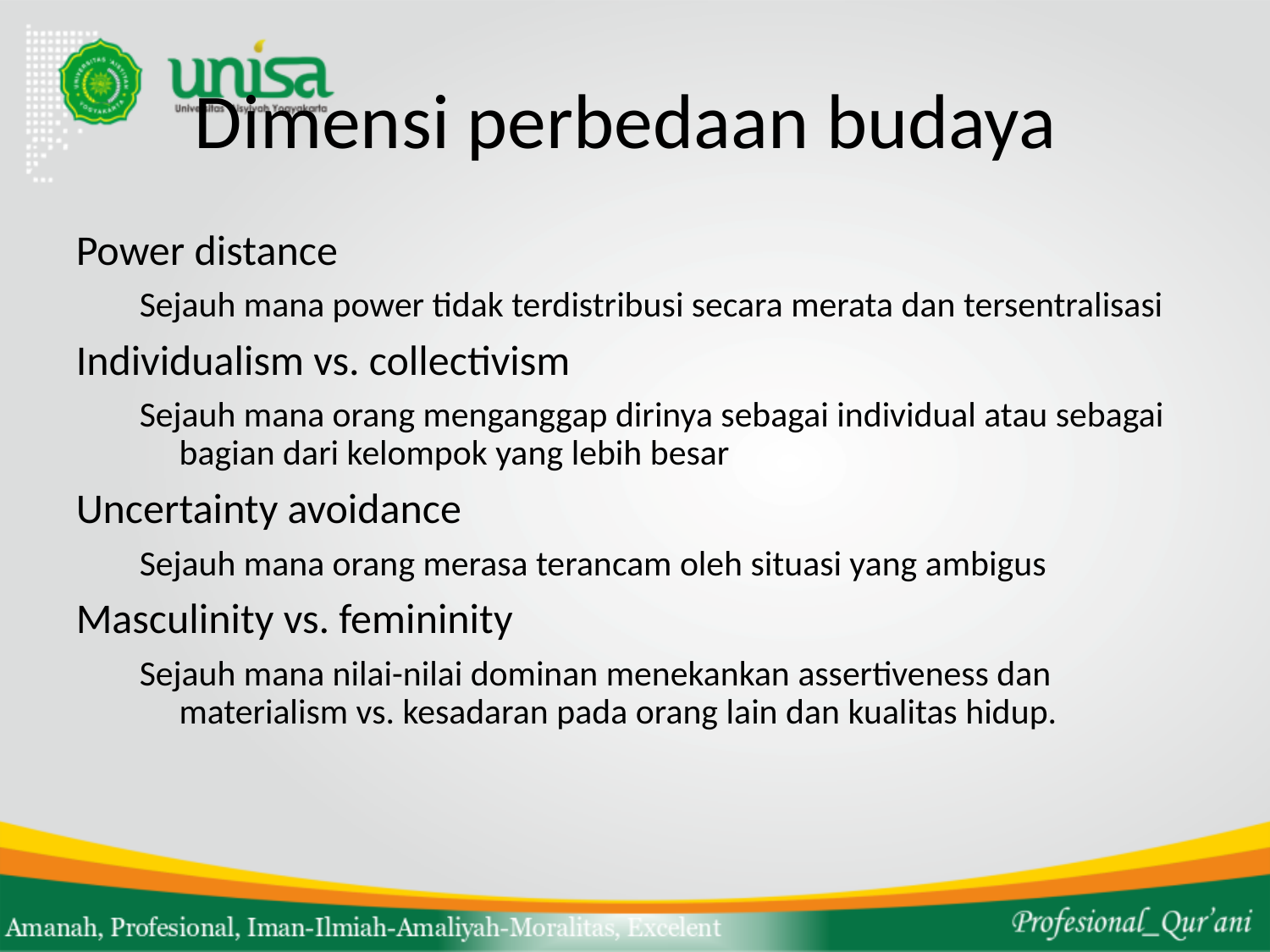

# Dimensi perbedaan budaya
Power distance
Sejauh mana power tidak terdistribusi secara merata dan tersentralisasi
Individualism vs. collectivism
Sejauh mana orang menganggap dirinya sebagai individual atau sebagai bagian dari kelompok yang lebih besar
Uncertainty avoidance
Sejauh mana orang merasa terancam oleh situasi yang ambigus
Masculinity vs. femininity
Sejauh mana nilai-nilai dominan menekankan assertiveness dan materialism vs. kesadaran pada orang lain dan kualitas hidup.